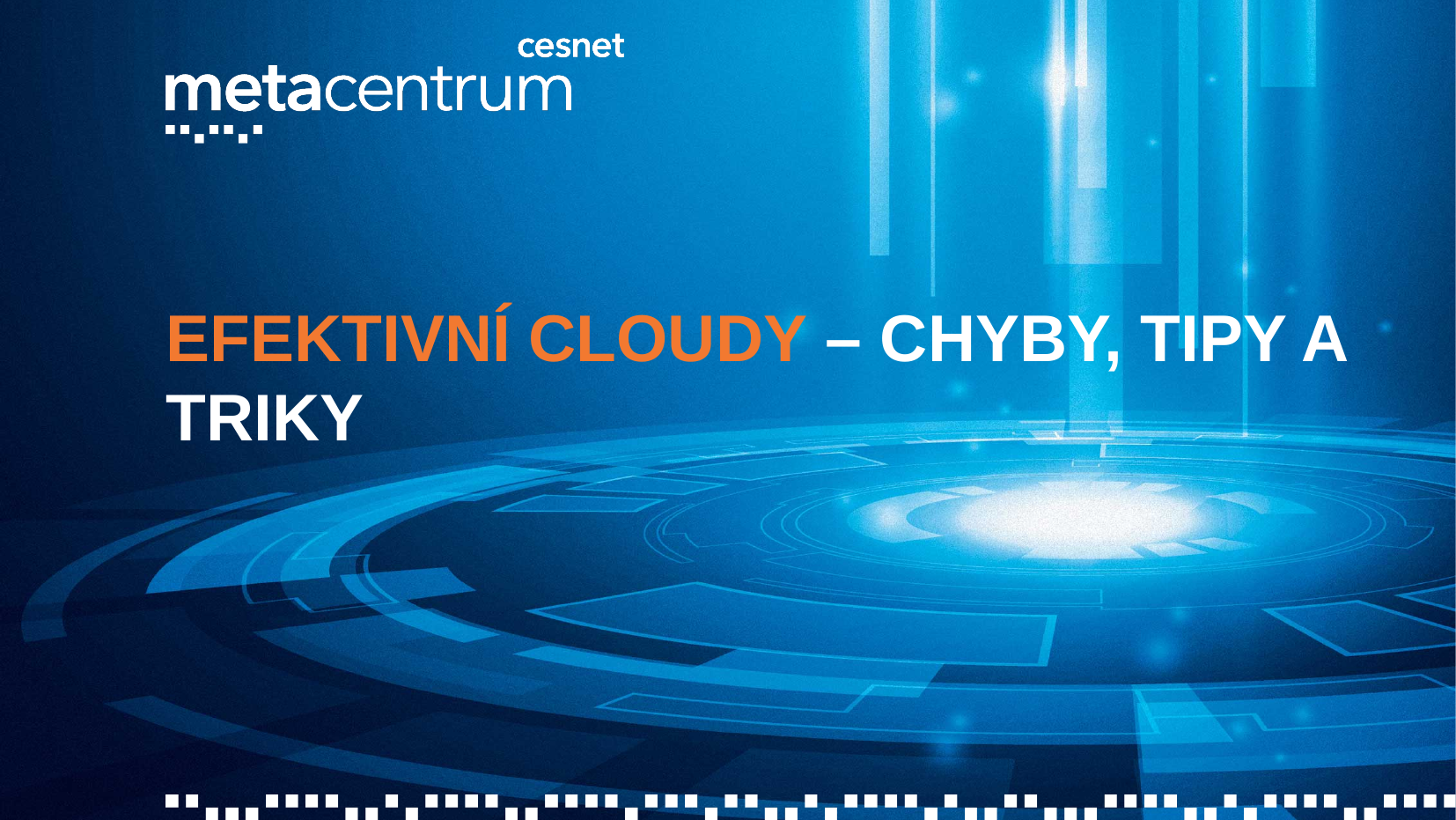

Efektivní Cloudy – Chyby, Tipy a triky